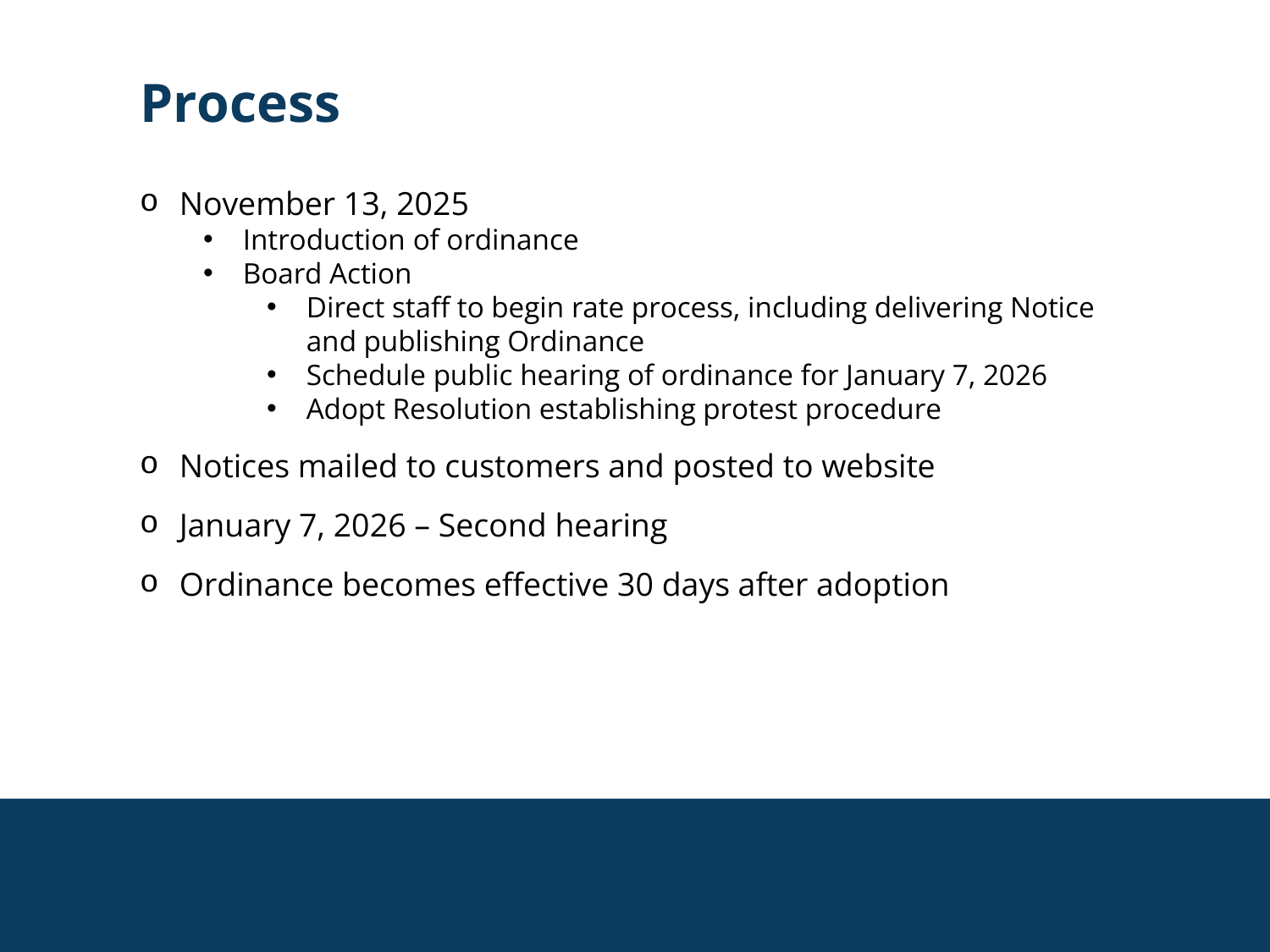

Process

November 13, 2025
Introduction of ordinance
Board Action
Direct staff to begin rate process, including delivering Notice and publishing Ordinance
Schedule public hearing of ordinance for January 7, 2026
Adopt Resolution establishing protest procedure
Notices mailed to customers and posted to website
January 7, 2026 – Second hearing
Ordinance becomes effective 30 days after adoption